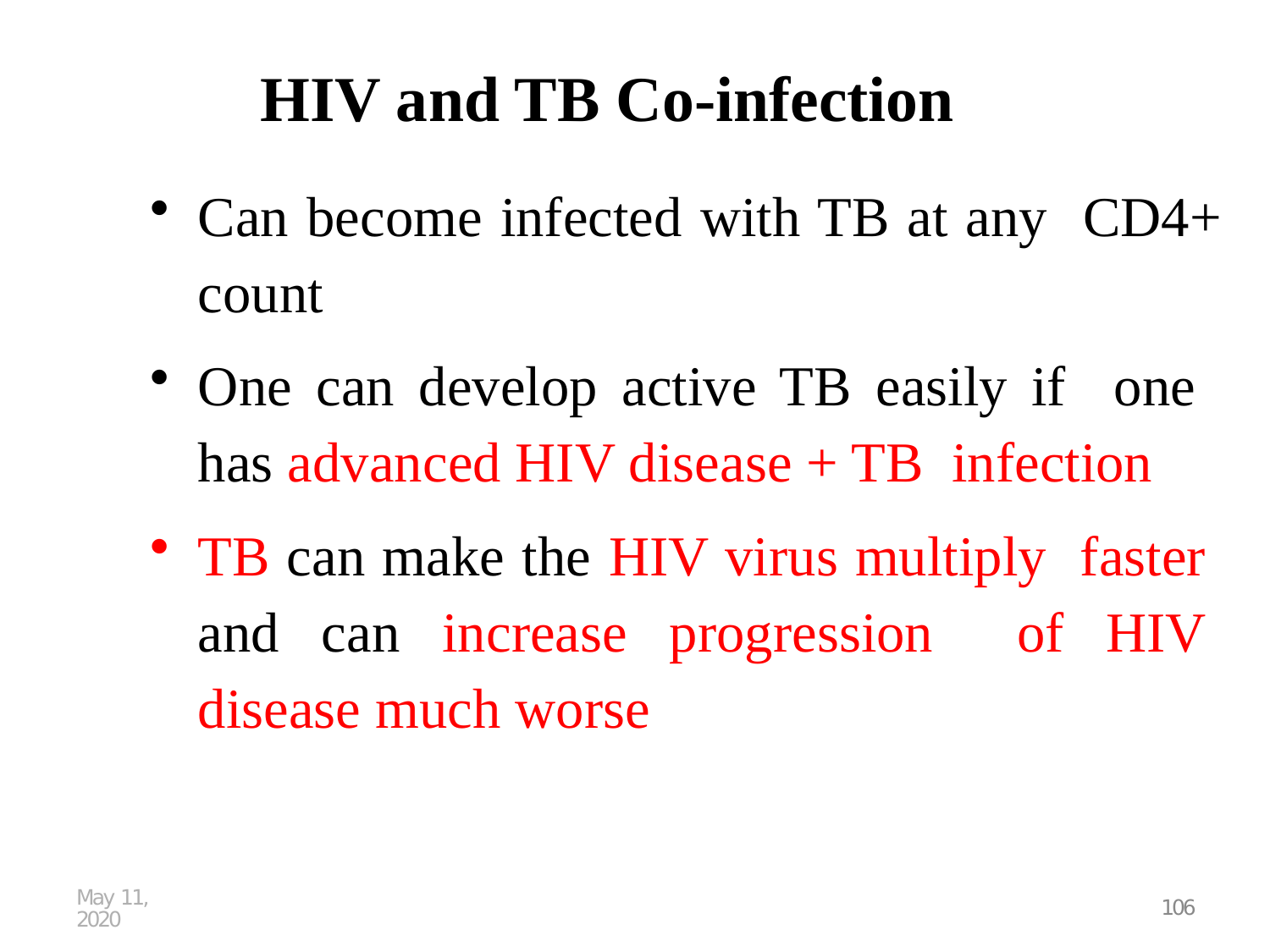

# HIV and TB Co-infection
Can become infected with TB at any  CD4+ count
One can develop active TB easily if  one has advanced HIV disease + TB  infection
TB can make the HIV virus multiply  faster and can increase progression  of HIV disease much worse

May 11, 2020
106